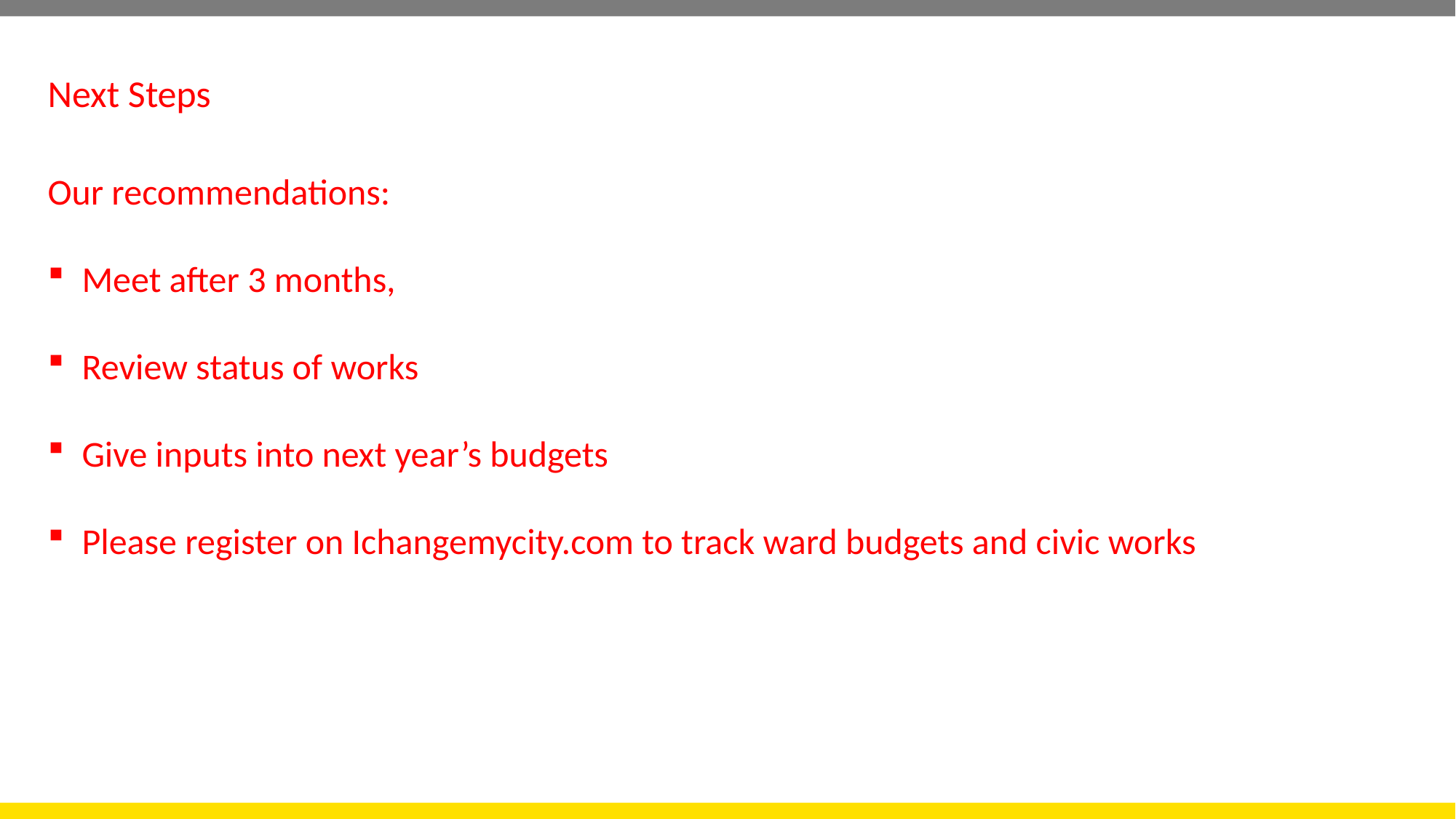

Next Steps
Our recommendations:

Meet after 3 months,

Review status of works
Give inputs into next year’s budgets
Please register on Ichangemycity.com to track ward budgets and civic works